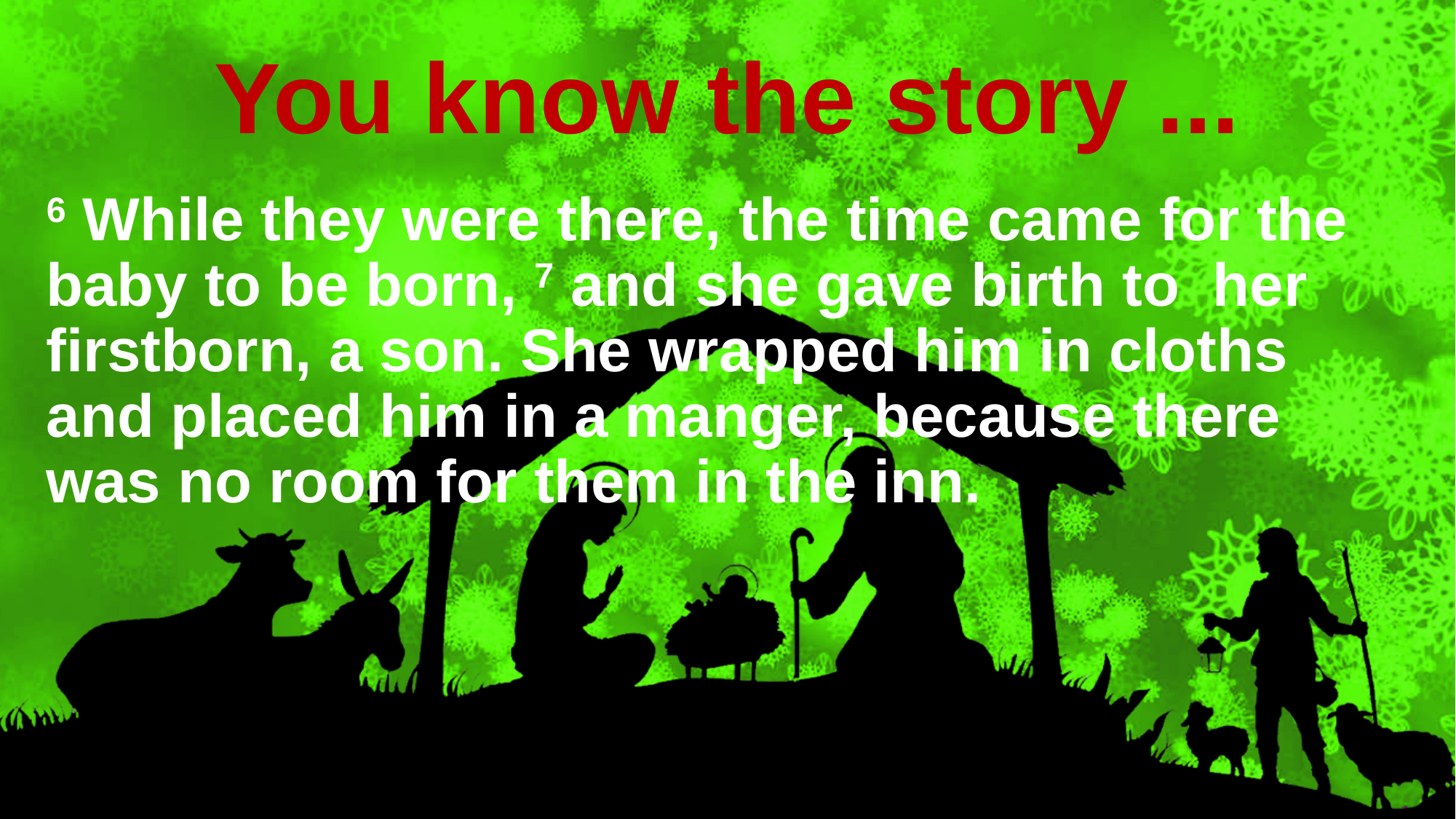

# You know the story ...
6 While they were there, the time came for the baby to be born, 7 and she gave birth to  her firstborn, a son. She wrapped him in cloths and placed him in a manger, because there was no room for them in the inn.